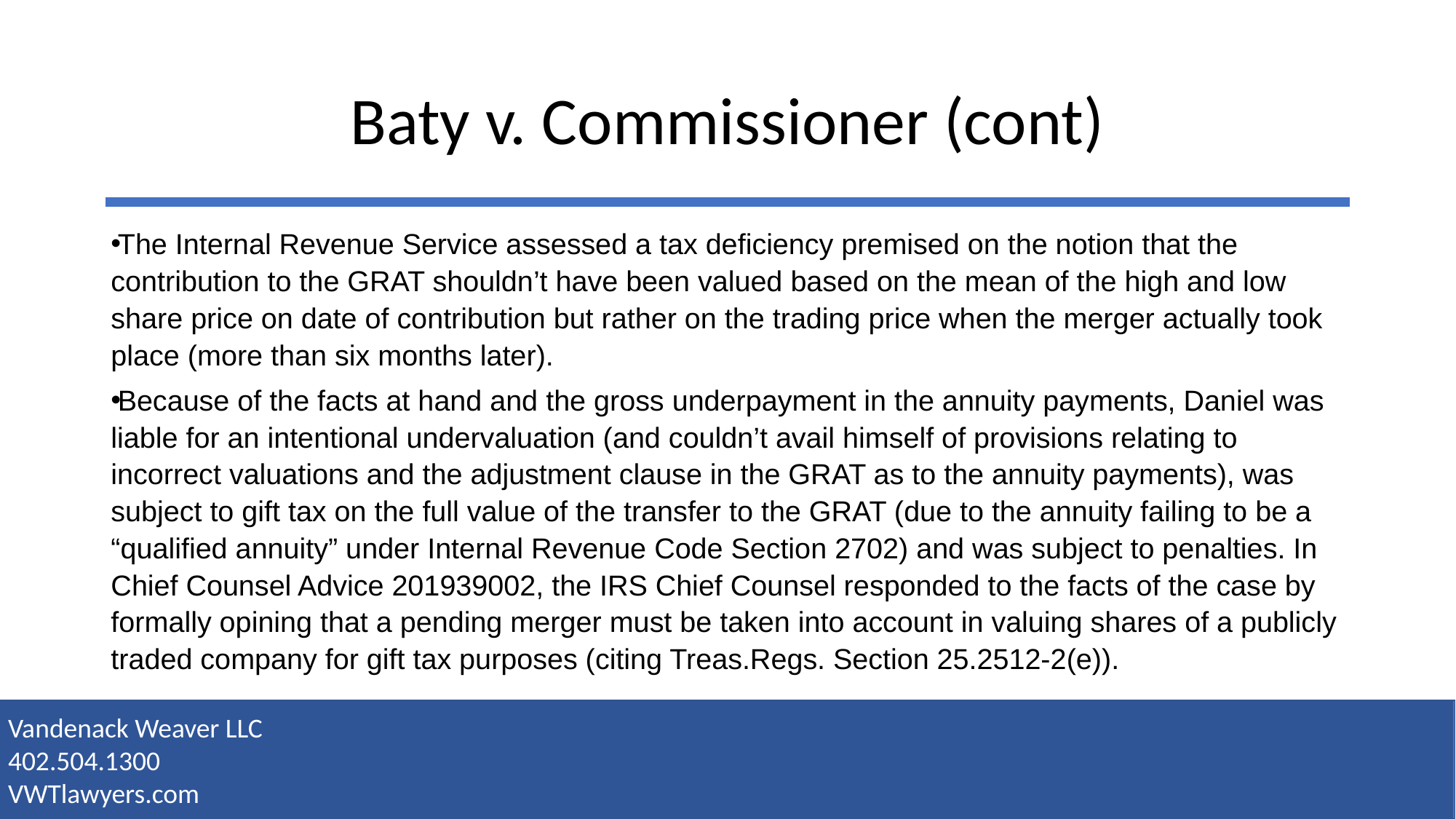

# Baty v. Commissioner (cont)
The Internal Revenue Service assessed a tax deficiency premised on the notion that the contribution to the GRAT shouldn’t have been valued based on the mean of the high and low share price on date of contribution but rather on the trading price when the merger actually took place (more than six months later).
Because of the facts at hand and the gross underpayment in the annuity payments, Daniel was liable for an intentional undervaluation (and couldn’t avail himself of provisions relating to incorrect valuations and the adjustment clause in the GRAT as to the annuity payments), was subject to gift tax on the full value of the transfer to the GRAT (due to the annuity failing to be a “qualified annuity” under Internal Revenue Code Section 2702) and was subject to penalties. In Chief Counsel Advice 201939002, the IRS Chief Counsel responded to the facts of the case by formally opining that a pending merger must be taken into account in valuing shares of a publicly traded company for gift tax purposes (citing Treas.Regs. Section 25.2512-2(e)).
Vandenack Weaver LLC
402.504.1300
VWTlawyers.com